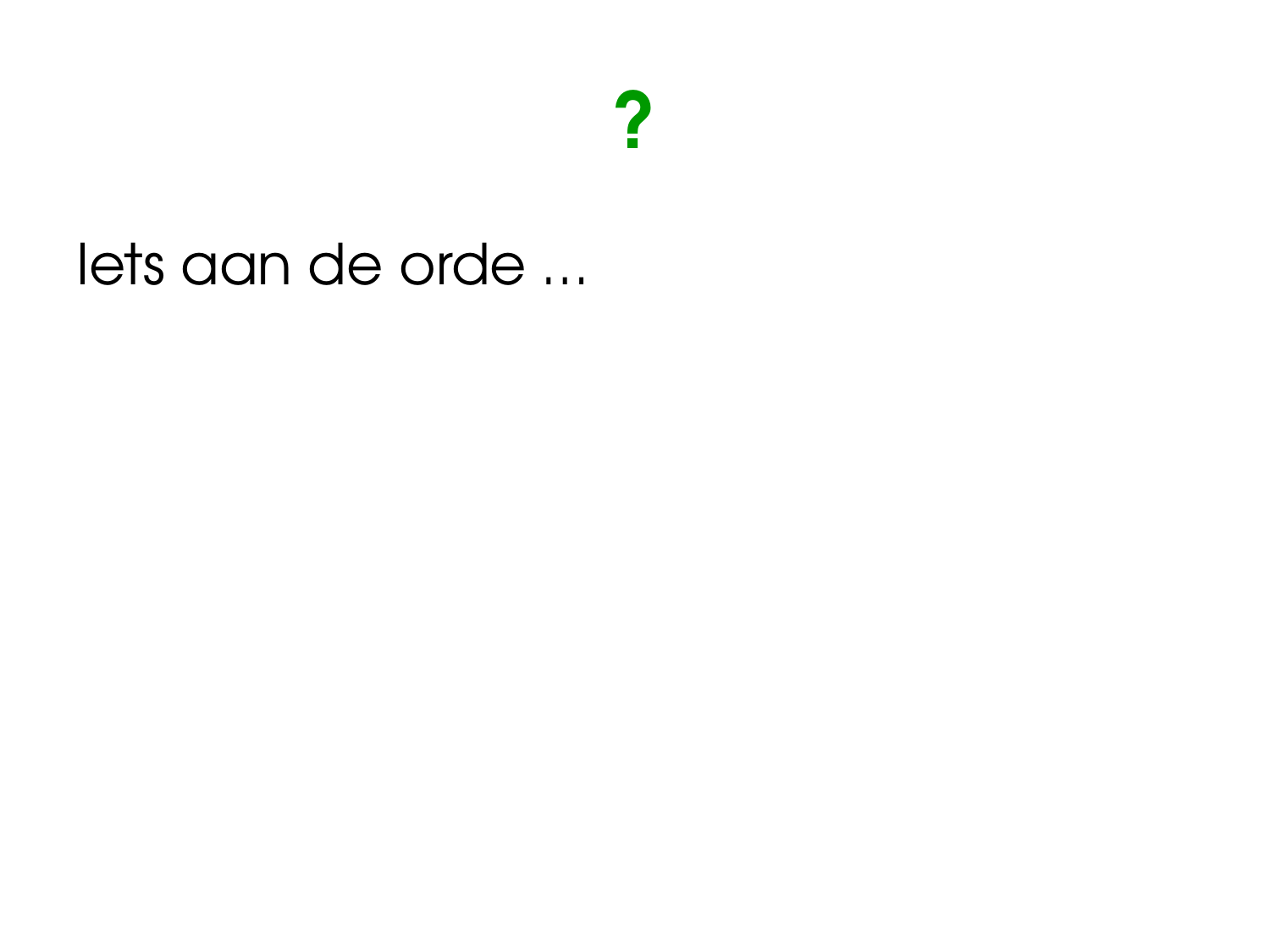

# ?
Iets aan de orde …